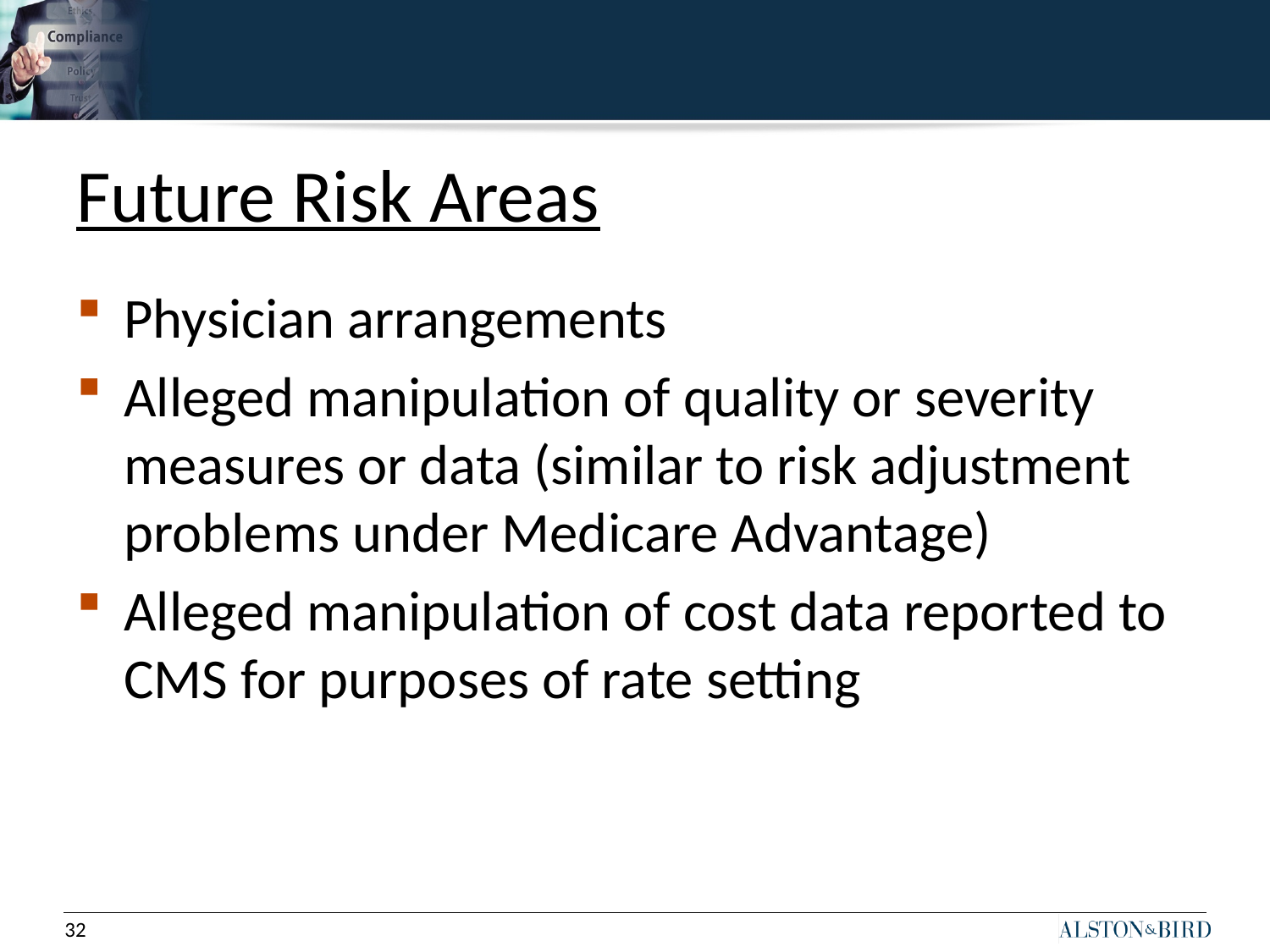

# Future Risk Areas
Physician arrangements
Alleged manipulation of quality or severity measures or data (similar to risk adjustment problems under Medicare Advantage)
Alleged manipulation of cost data reported to CMS for purposes of rate setting